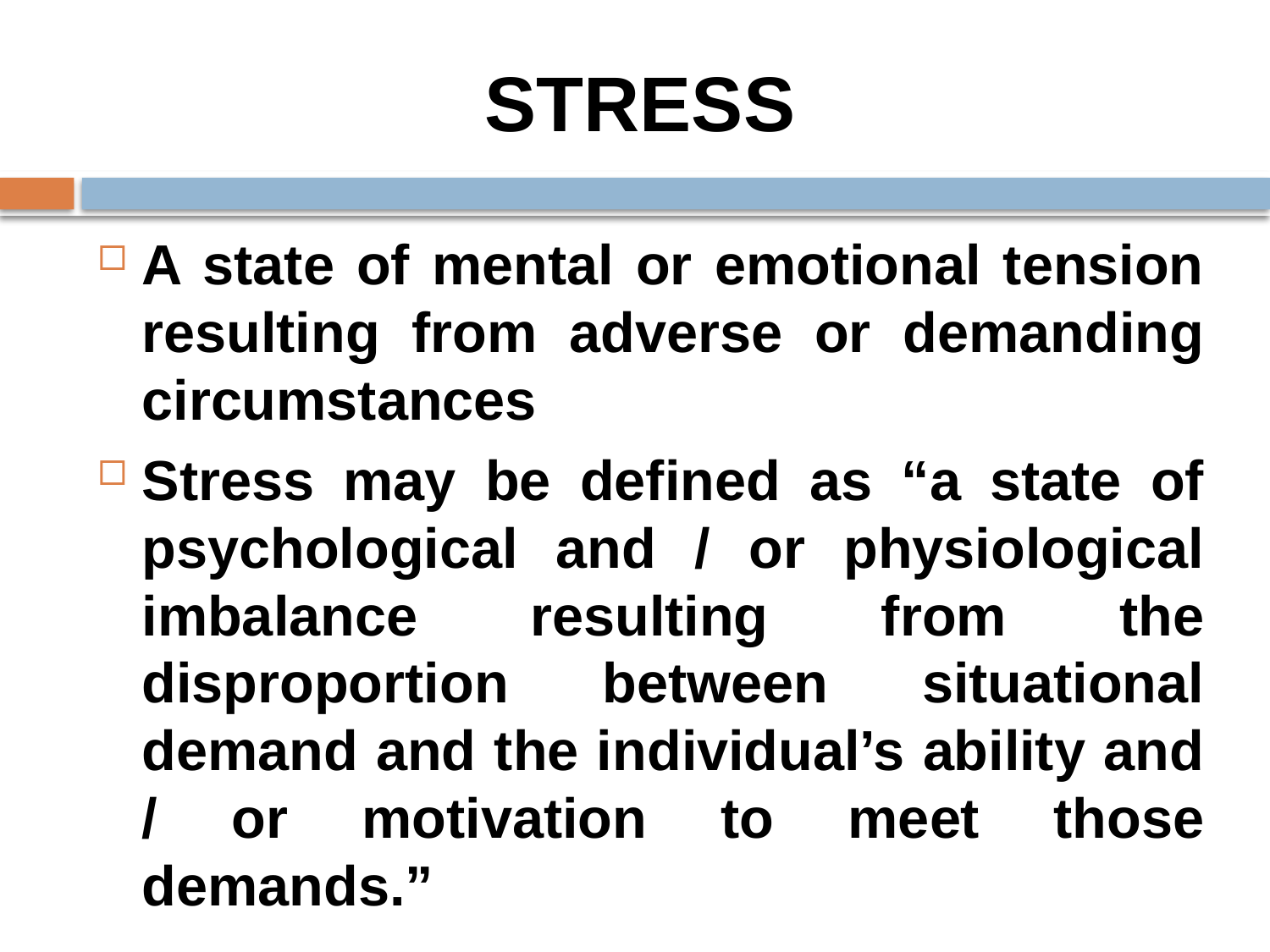

# STRESS
A state of mental or emotional tension resulting from adverse or demanding circumstances
Stress may be defined as “a state of psychological and / or physiological imbalance resulting from the disproportion between situational demand and the individual’s ability and / or motivation to meet those demands.”